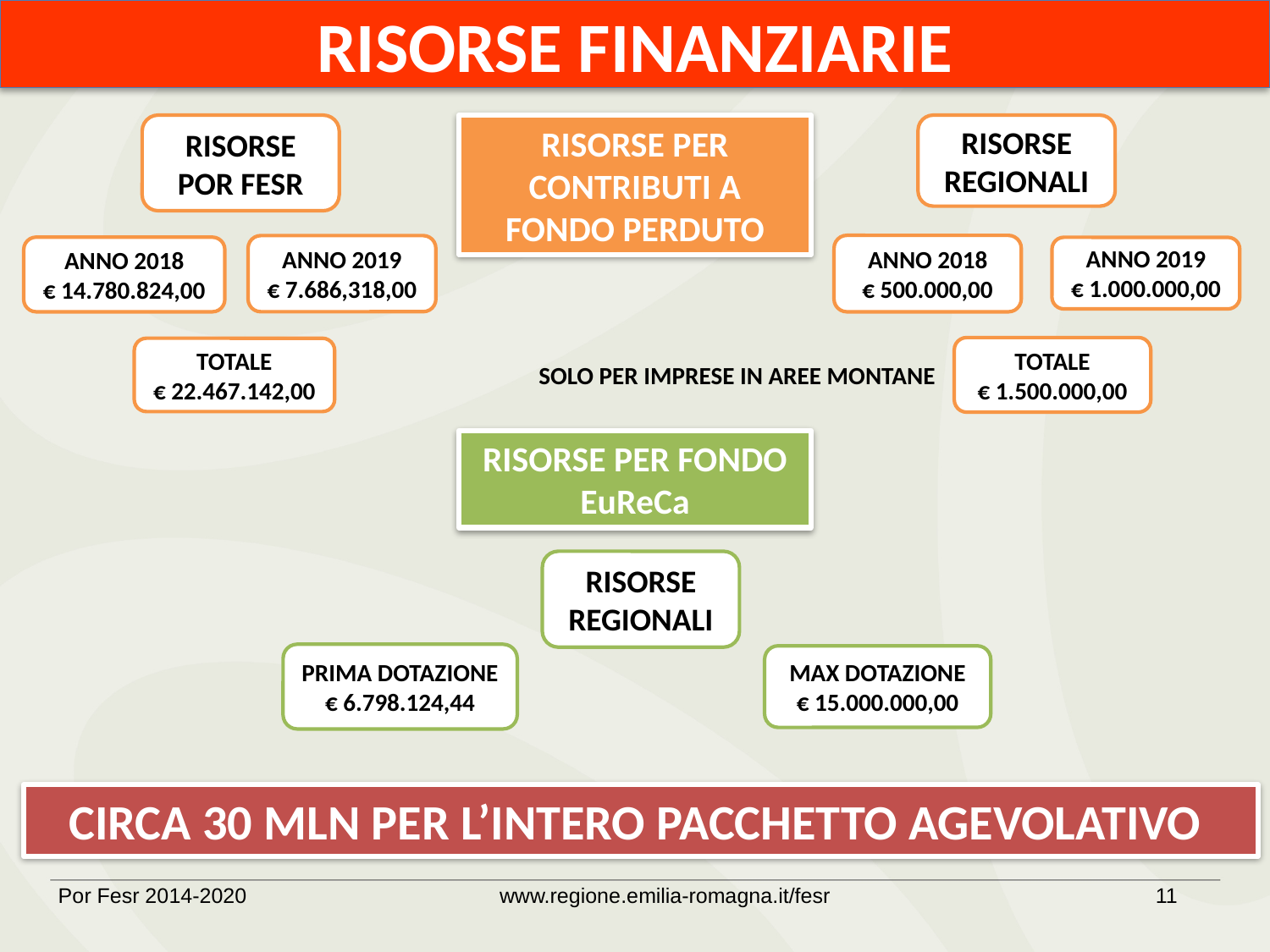

RISORSE FINANZIARIE
RISORSE REGIONALI
RISORSE POR FESR
RISORSE PER CONTRIBUTI A FONDO PERDUTO
ANNO 2018
€ 500.000,00
ANNO 2019
€ 7.686,318,00
ANNO 2018
€ 14.780.824,00
ANNO 2019
€ 1.000.000,00
TOTALE
€ 1.500.000,00
TOTALE
€ 22.467.142,00
SOLO PER IMPRESE IN AREE MONTANE
RISORSE PER FONDO EuReCa
RISORSE REGIONALI
PRIMA DOTAZIONE
€ 6.798.124,44
MAX DOTAZIONE
€ 15.000.000,00
CIRCA 30 MLN PER L’INTERO PACCHETTO AGEVOLATIVO